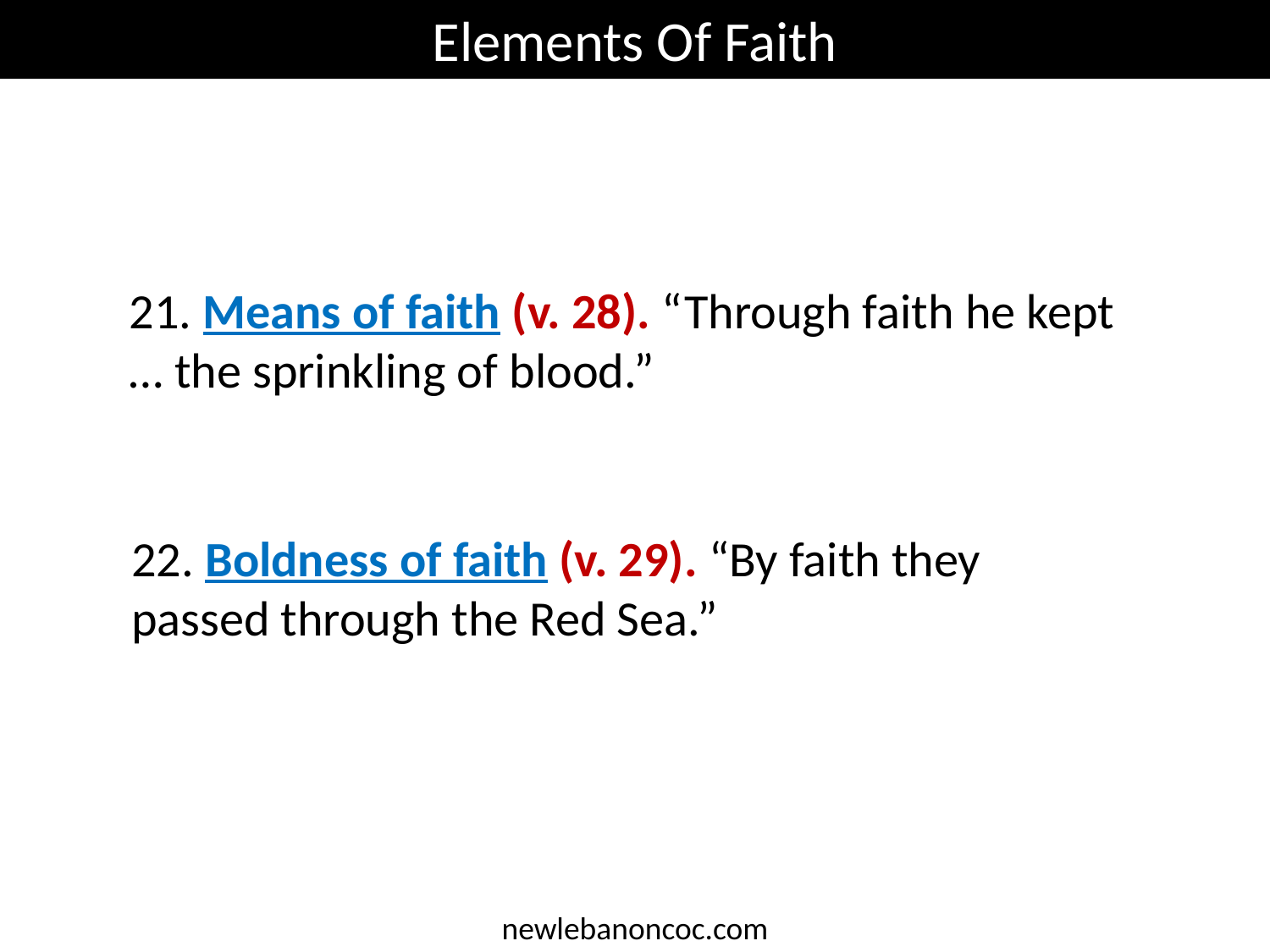

Elements Of Faith
21. Means of faith (v. 28). “Through faith he kept … the sprinkling of blood.”
22. Boldness of faith (v. 29). “By faith they passed through the Red Sea.”
newlebanoncoc.com